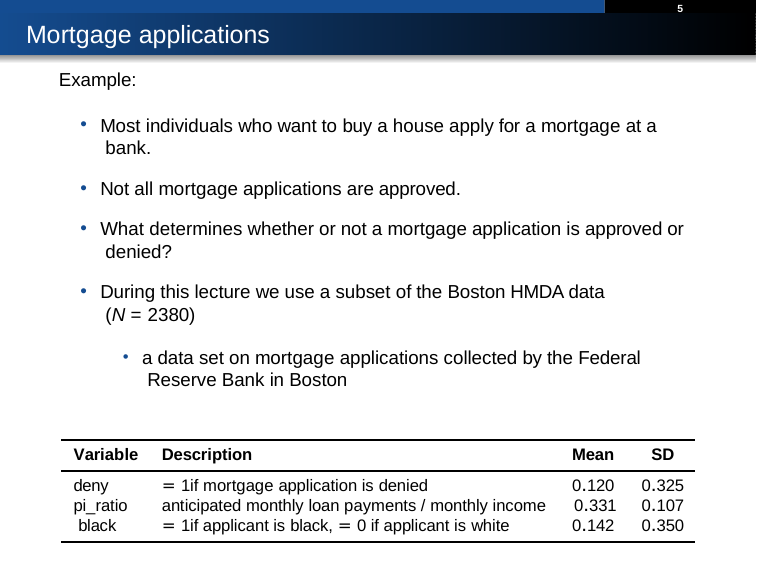

5

# Mortgage applications
Example:

Most individuals who want to buy a house apply for a mortgage at a  bank.
Not all mortgage applications are approved.
What determines whether or not a mortgage application is approved or  denied?
During this lecture we use a subset of the Boston HMDA data  (N = 2380)
a data set on mortgage applications collected by the Federal  Reserve Bank in Boston

Variable
Description
Mean	SD
0.120	0.325

deny  pi_ratio  black
= 1if mortgage application is denied
anticipated monthly loan payments / monthly income	0.331	0.107
0.142	0.350
= 1if applicant is black, = 0 if applicant is white